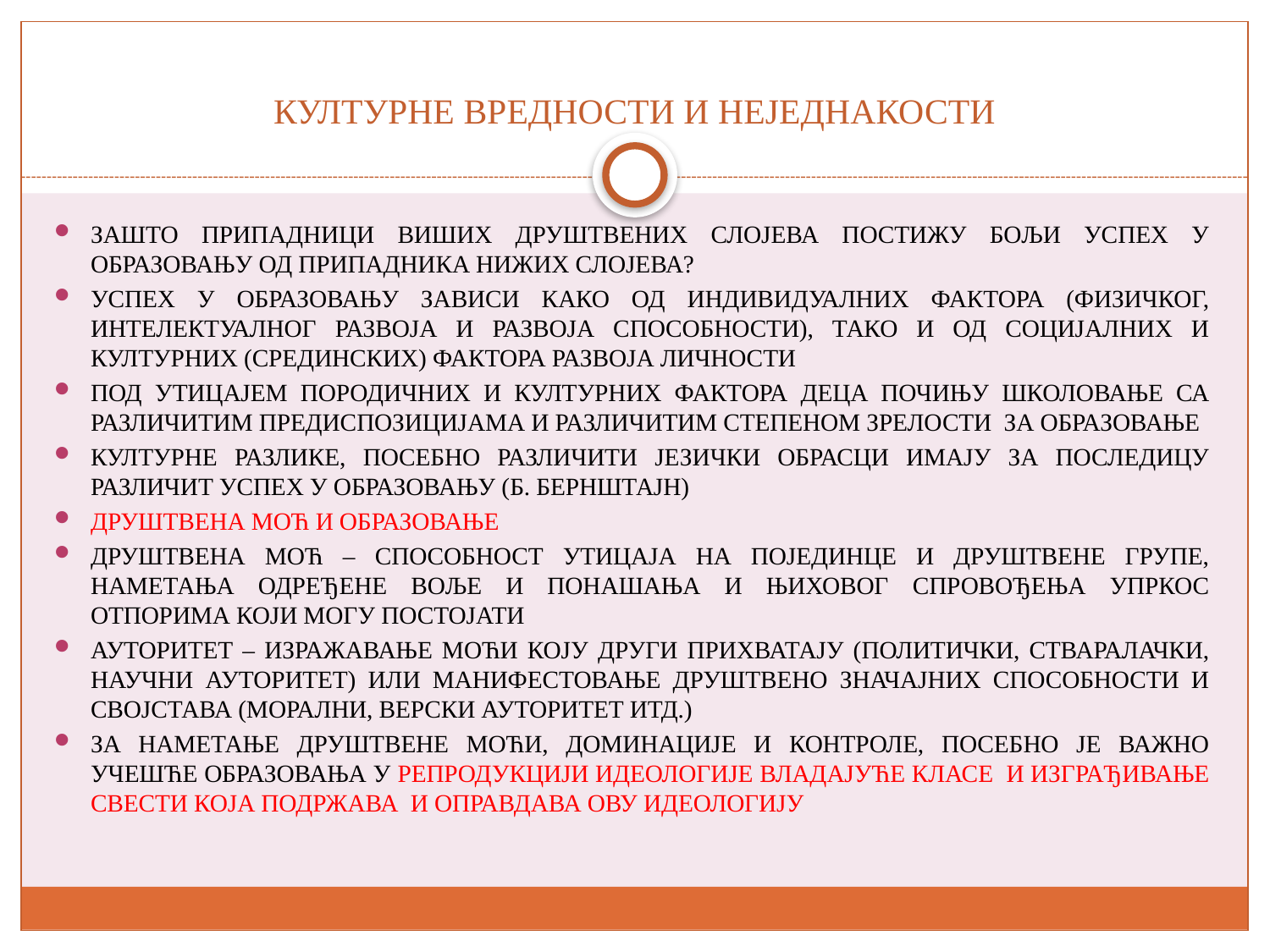

# КУЛТУРНЕ ВРЕДНОСТИ И НЕЈЕДНАКОСТИ
ЗАШТО ПРИПАДНИЦИ ВИШИХ ДРУШТВЕНИХ СЛОЈЕВА ПОСТИЖУ БОЉИ УСПЕХ У ОБРАЗОВАЊУ ОД ПРИПАДНИКА НИЖИХ СЛОЈЕВА?
УСПЕХ У ОБРАЗОВАЊУ ЗАВИСИ КАКО ОД ИНДИВИДУАЛНИХ ФАКТОРА (ФИЗИЧКОГ, ИНТЕЛЕКТУАЛНОГ РАЗВОЈА И РАЗВОЈА СПОСОБНОСТИ), ТАКО И ОД СОЦИЈАЛНИХ И КУЛТУРНИХ (СРЕДИНСКИХ) ФАКТОРА РАЗВОЈА ЛИЧНОСТИ
ПОД УТИЦАЈЕМ ПОРОДИЧНИХ И КУЛТУРНИХ ФАКТОРА ДЕЦА ПОЧИЊУ ШКОЛОВАЊЕ СА РАЗЛИЧИТИМ ПРЕДИСПОЗИЦИЈАМА И РАЗЛИЧИТИМ СТЕПЕНОМ ЗРЕЛОСТИ  ЗА ОБРАЗОВАЊЕ
КУЛТУРНЕ РАЗЛИКЕ, ПОСЕБНО РАЗЛИЧИТИ ЈЕЗИЧКИ ОБРАСЦИ ИМАЈУ ЗА ПОСЛЕДИЦУ РАЗЛИЧИТ УСПЕХ У ОБРАЗОВАЊУ (Б. БЕРНШТАЈН)
ДРУШТВЕНА МОЋ И ОБРАЗОВАЊЕ
ДРУШТВЕНА МОЋ – СПОСОБНОСТ УТИЦАЈА НА ПОЈЕДИНЦЕ И ДРУШТВЕНЕ ГРУПЕ, НАМЕТАЊА ОДРЕЂЕНЕ ВОЉЕ И ПОНАШАЊА И ЊИХОВОГ СПРОВОЂЕЊА УПРКОС ОТПОРИМА КОЈИ МОГУ ПОСТОЈАТИ
АУТОРИТЕТ – ИЗРАЖАВАЊЕ МОЋИ КОЈУ ДРУГИ ПРИХВАТАЈУ (ПОЛИТИЧКИ, СТВАРАЛАЧКИ, НАУЧНИ АУТОРИТЕТ) ИЛИ МАНИФЕСТОВАЊЕ ДРУШТВЕНО ЗНАЧАЈНИХ СПОСОБНОСТИ И СВОЈСТАВА (МОРАЛНИ, ВЕРСКИ АУТОРИТЕТ ИТД.)
ЗА НАМЕТАЊЕ ДРУШТВЕНЕ МОЋИ, ДОМИНАЦИЈЕ И КОНТРОЛЕ, ПОСЕБНО ЈЕ ВАЖНО УЧЕШЋЕ ОБРАЗОВАЊА У РЕПРОДУКЦИЈИ ИДЕОЛОГИЈЕ ВЛАДАЈУЋЕ КЛАСЕ  И ИЗГРАЂИВАЊЕ СВЕСТИ КОЈА ПОДРЖАВА  И ОПРАВДАВА ОВУ ИДЕОЛОГИЈУ